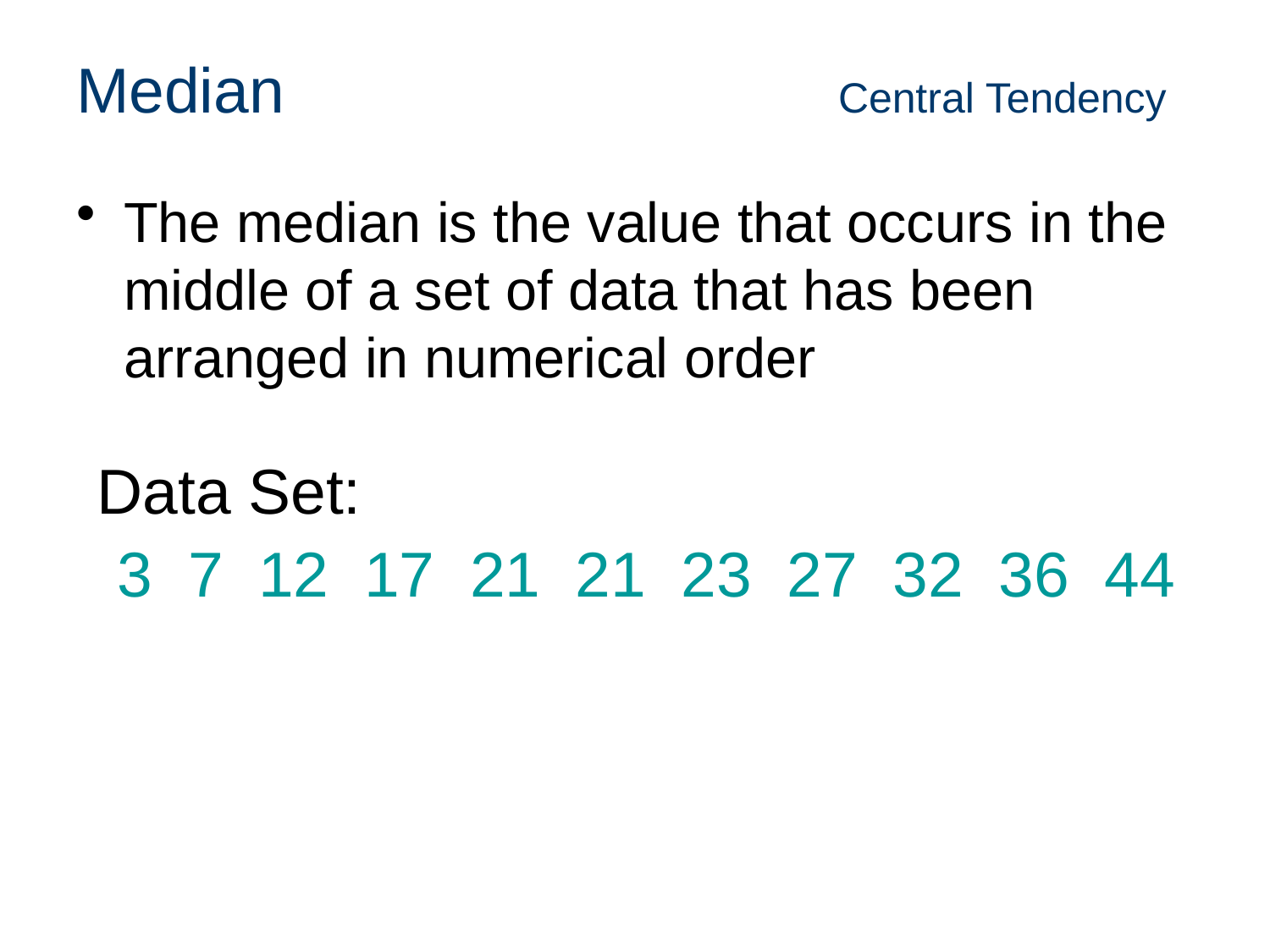

# Median 					Central Tendency
The median is the value that occurs in the middle of a set of data that has been arranged in numerical order
Data Set:
27  17  12  7  21  44  23  3  36  32  21
3  7  12  17  21  21  23  27  32  36  44